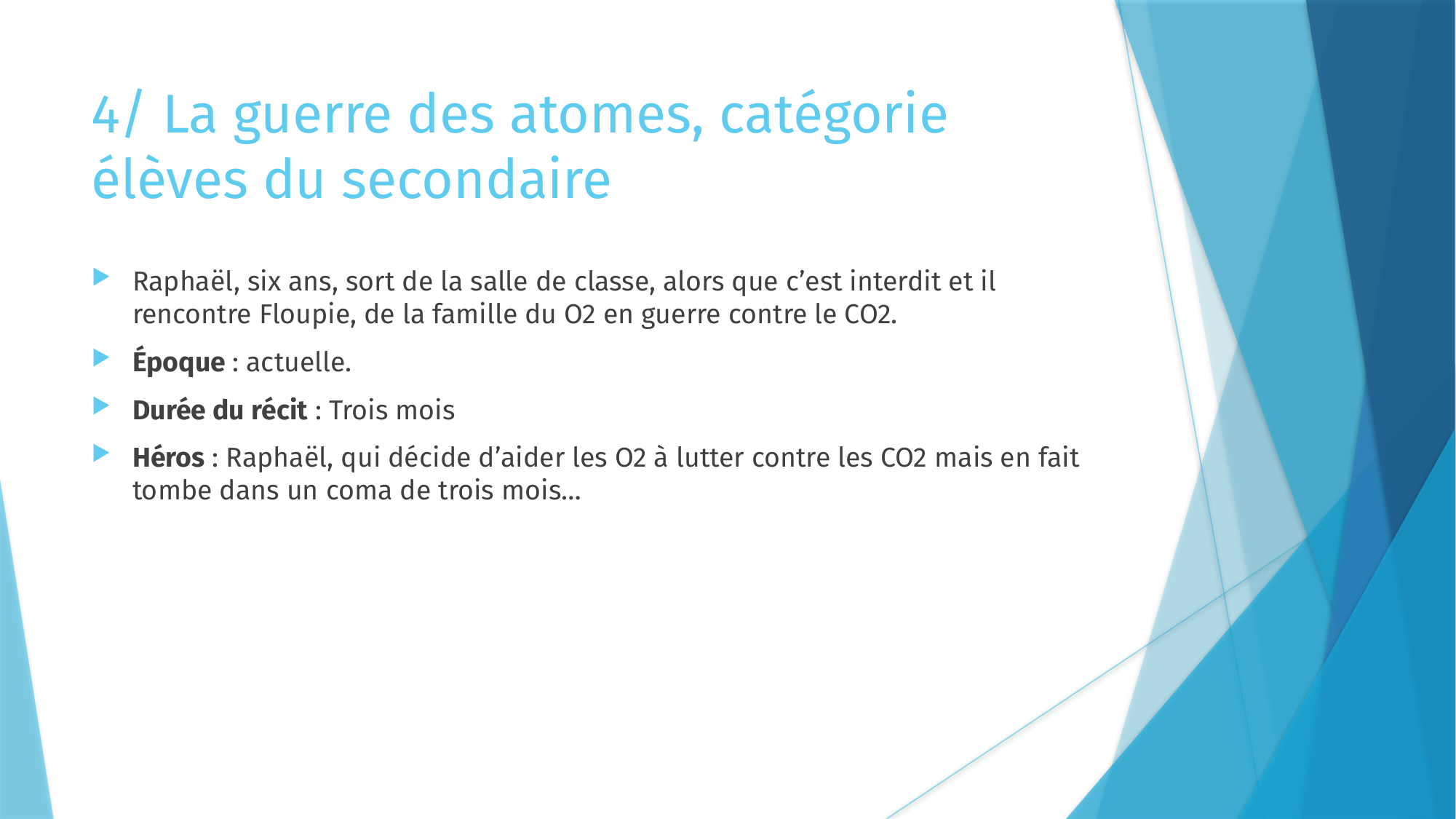

4/ La guerre des atomes, catégorie élèves du secondaire
Raphaël, six ans, sort de la salle de classe, alors que c’est interdit et il rencontre Floupie, de la famille du O2 en guerre contre le CO2.
Époque : actuelle.
Durée du récit : Trois mois
Héros : Raphaël, qui décide d’aider les O2 à lutter contre les CO2 mais en fait tombe dans un coma de trois mois…